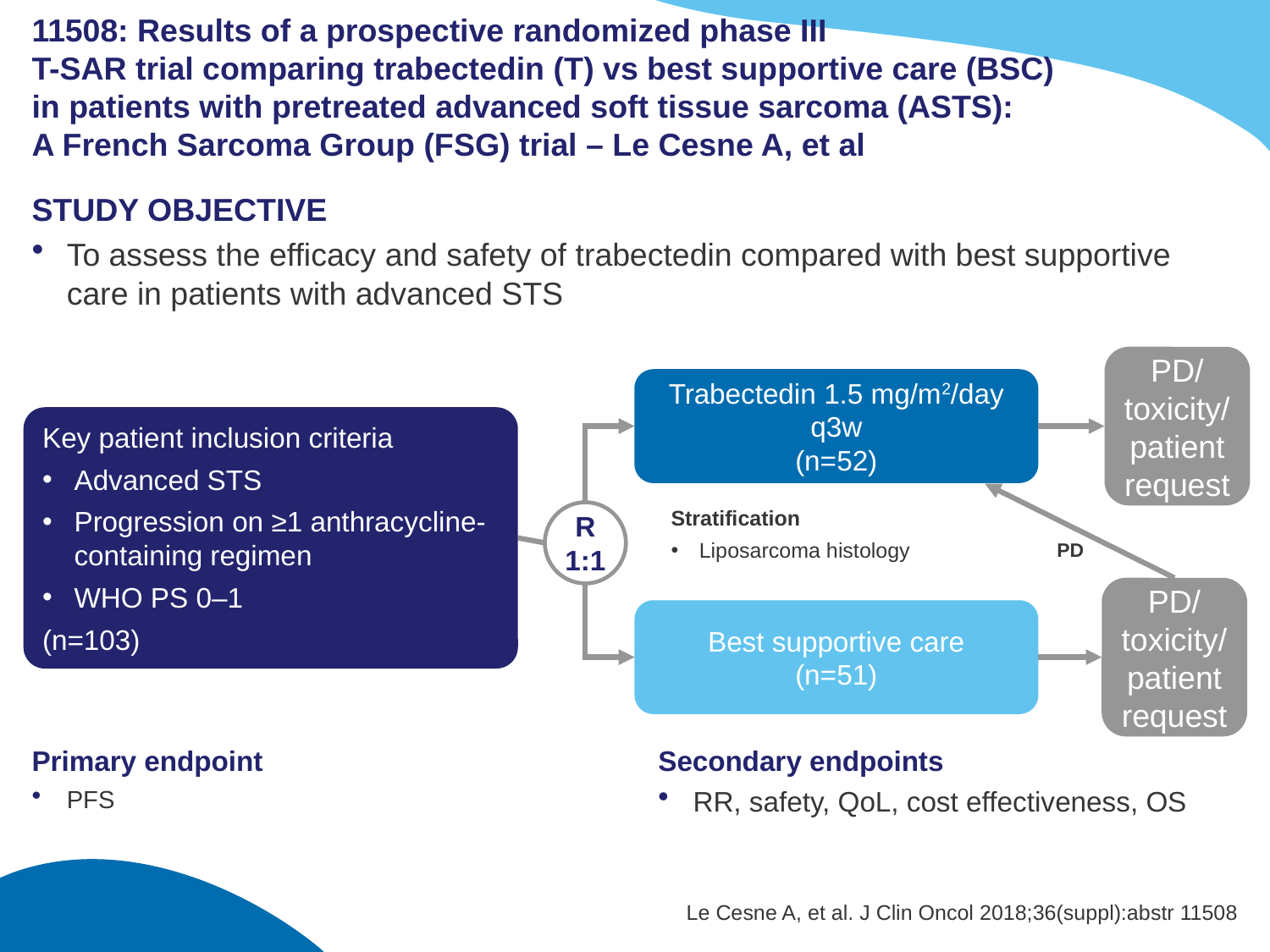

# 11508: Results of a prospective randomized phase III T-SAR trial comparing trabectedin (T) vs best supportive care (BSC) in patients with pretreated advanced soft tissue sarcoma (ASTS): A French Sarcoma Group (FSG) trial – Le Cesne A, et al
STUDY OBJECTIVE
To assess the efficacy and safety of trabectedin compared with best supportive care in patients with advanced STS
PD/
toxicity/
patient request
Trabectedin 1.5 mg/m2/day q3w
(n=52)
Key patient inclusion criteria
Advanced STS
Progression on ≥1 anthracycline-containing regimen
WHO PS 0–1
(n=103)
Stratification
Liposarcoma histology
R
1:1
PD
PD/
toxicity/
patient request
Best supportive care
(n=51)
Primary endpoint
PFS
Secondary endpoints
RR, safety, QoL, cost effectiveness, OS
Le Cesne A, et al. J Clin Oncol 2018;36(suppl):abstr 11508